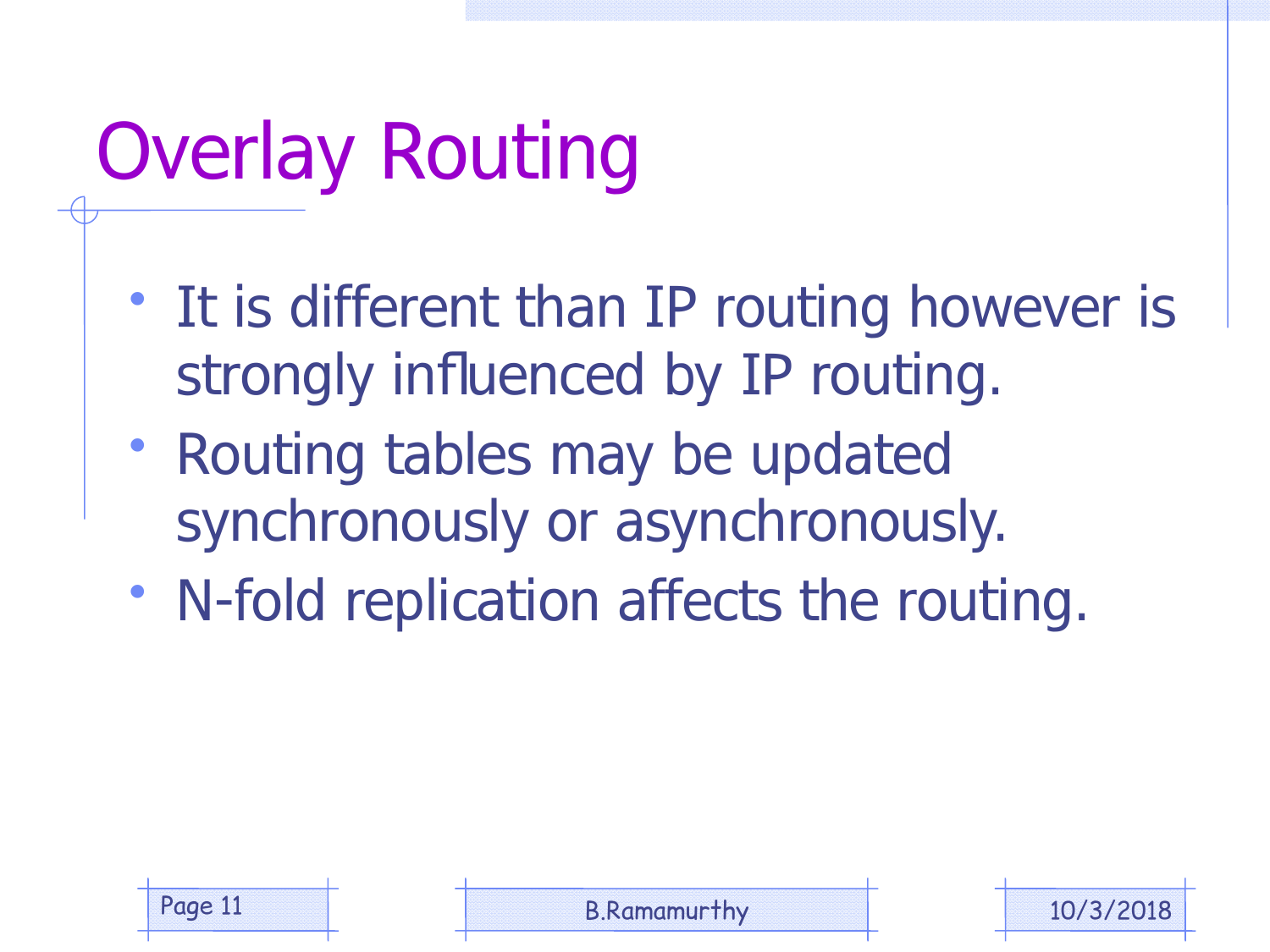

# Overlay Routing
It is different than IP routing however is strongly influenced by IP routing.
Routing tables may be updated synchronously or asynchronously.
N-fold replication affects the routing.
Page 11
B.Ramamurthy
10/3/2018